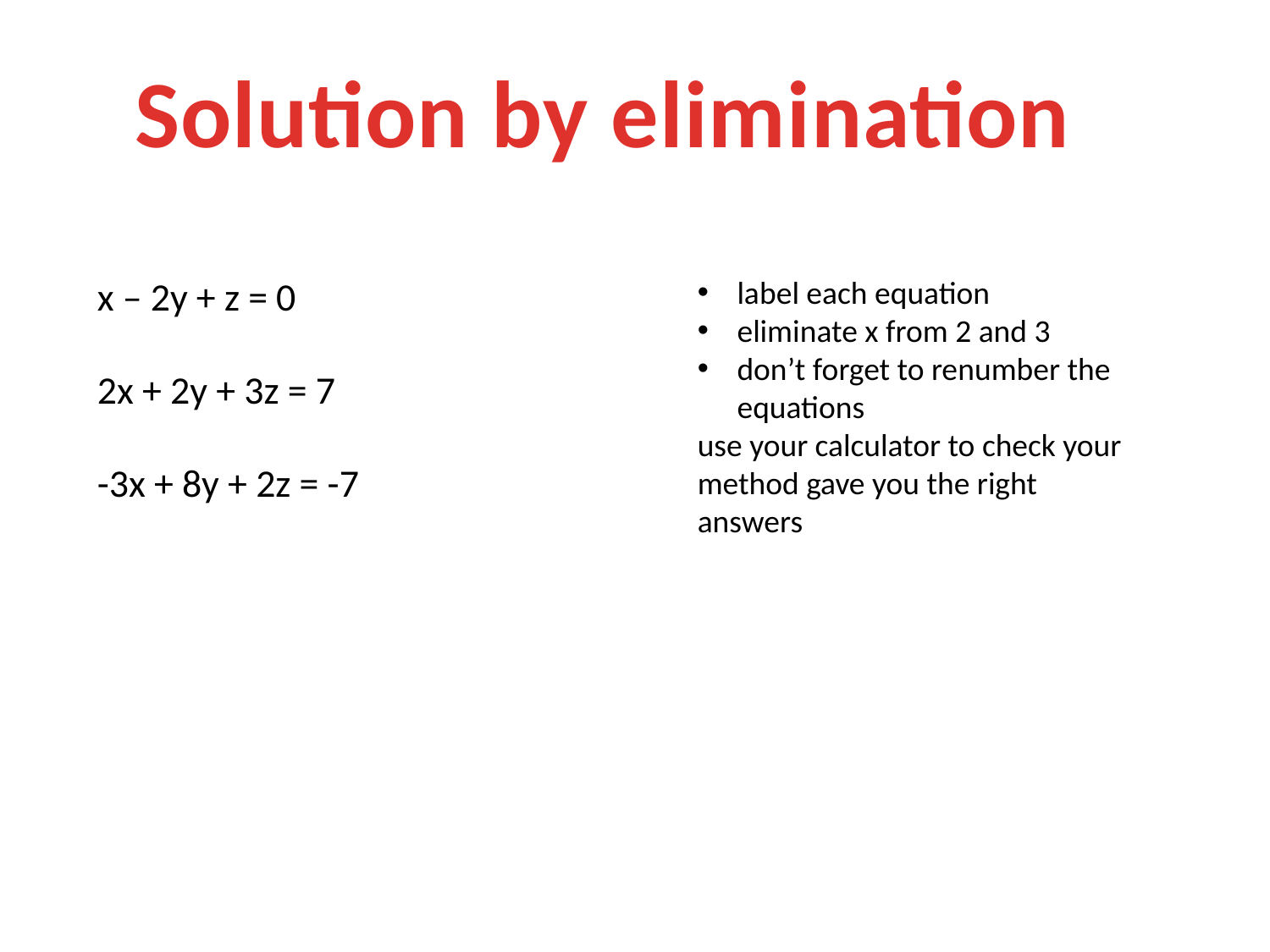

Solution by elimination
x – 2y + z = 0

2x + 2y + 3z = 7

-3x + 8y + 2z = -7
label each equation
eliminate x from 2 and 3
don’t forget to renumber the equations
use your calculator to check your method gave you the right answers